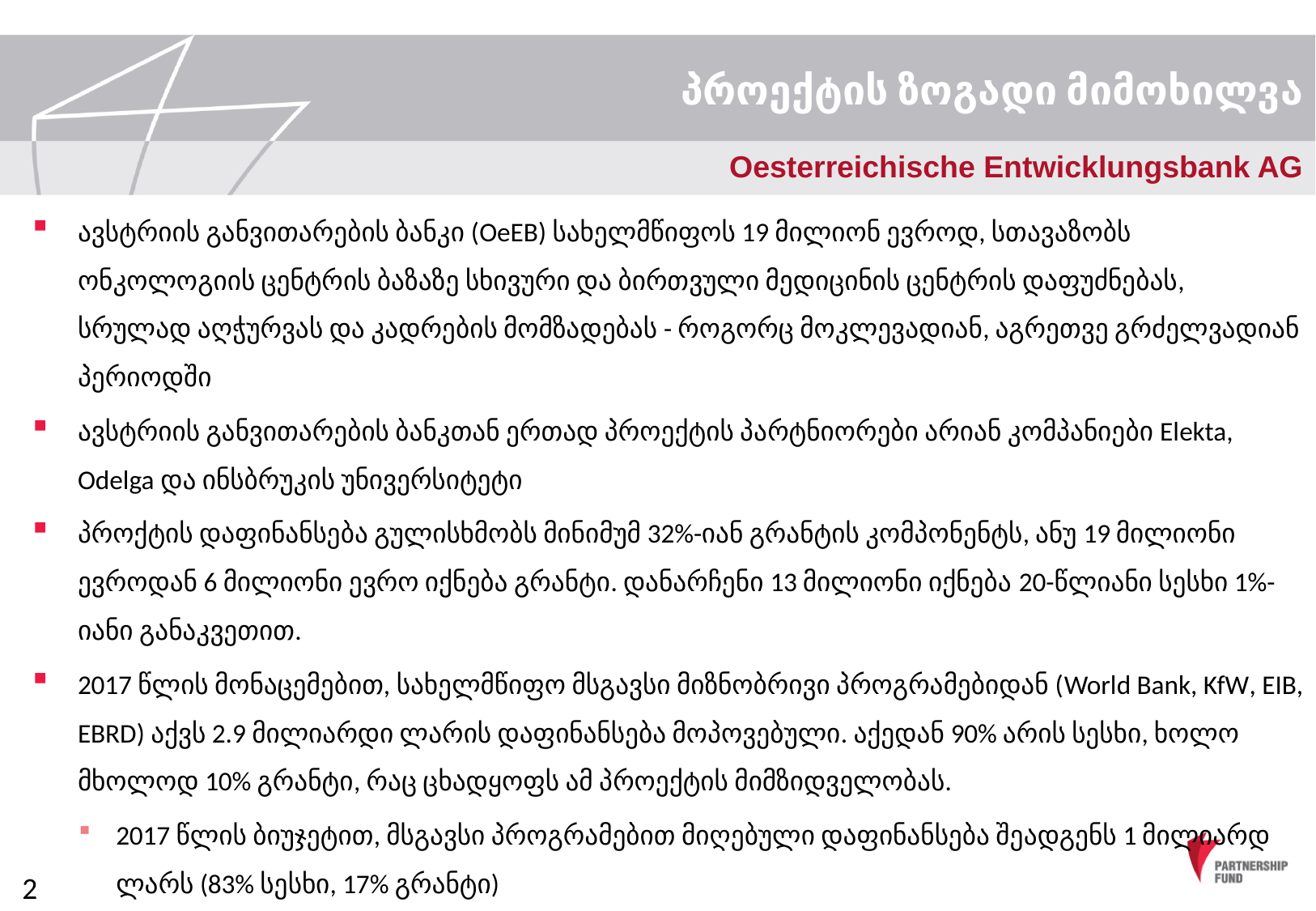

# პროექტის ზოგადი მიმოხილვა
Oesterreichische Entwicklungsbank AG
ავსტრიის განვითარების ბანკი (OeEB) სახელმწიფოს 19 მილიონ ევროდ, სთავაზობს ონკოლოგიის ცენტრის ბაზაზე სხივური და ბირთვული მედიცინის ცენტრის დაფუძნებას, სრულად აღჭურვას და კადრების მომზადებას - როგორც მოკლევადიან, აგრეთვე გრძელვადიან პერიოდში
ავსტრიის განვითარების ბანკთან ერთად პროექტის პარტნიორები არიან კომპანიები Elekta, Odelga და ინსბრუკის უნივერსიტეტი
პროქტის დაფინანსება გულისხმობს მინიმუმ 32%-იან გრანტის კომპონენტს, ანუ 19 მილიონი ევროდან 6 მილიონი ევრო იქნება გრანტი. დანარჩენი 13 მილიონი იქნება 20-წლიანი სესხი 1%-იანი განაკვეთით.
2017 წლის მონაცემებით, სახელმწიფო მსგავსი მიზნობრივი პროგრამებიდან (World Bank, KfW, EIB, EBRD) აქვს 2.9 მილიარდი ლარის დაფინანსება მოპოვებული. აქედან 90% არის სესხი, ხოლო მხოლოდ 10% გრანტი, რაც ცხადყოფს ამ პროექტის მიმზიდველობას.
2017 წლის ბიუჯეტით, მსგავსი პროგრამებით მიღებული დაფინანსება შეადგენს 1 მილიარდ ლარს (83% სესხი, 17% გრანტი)

2